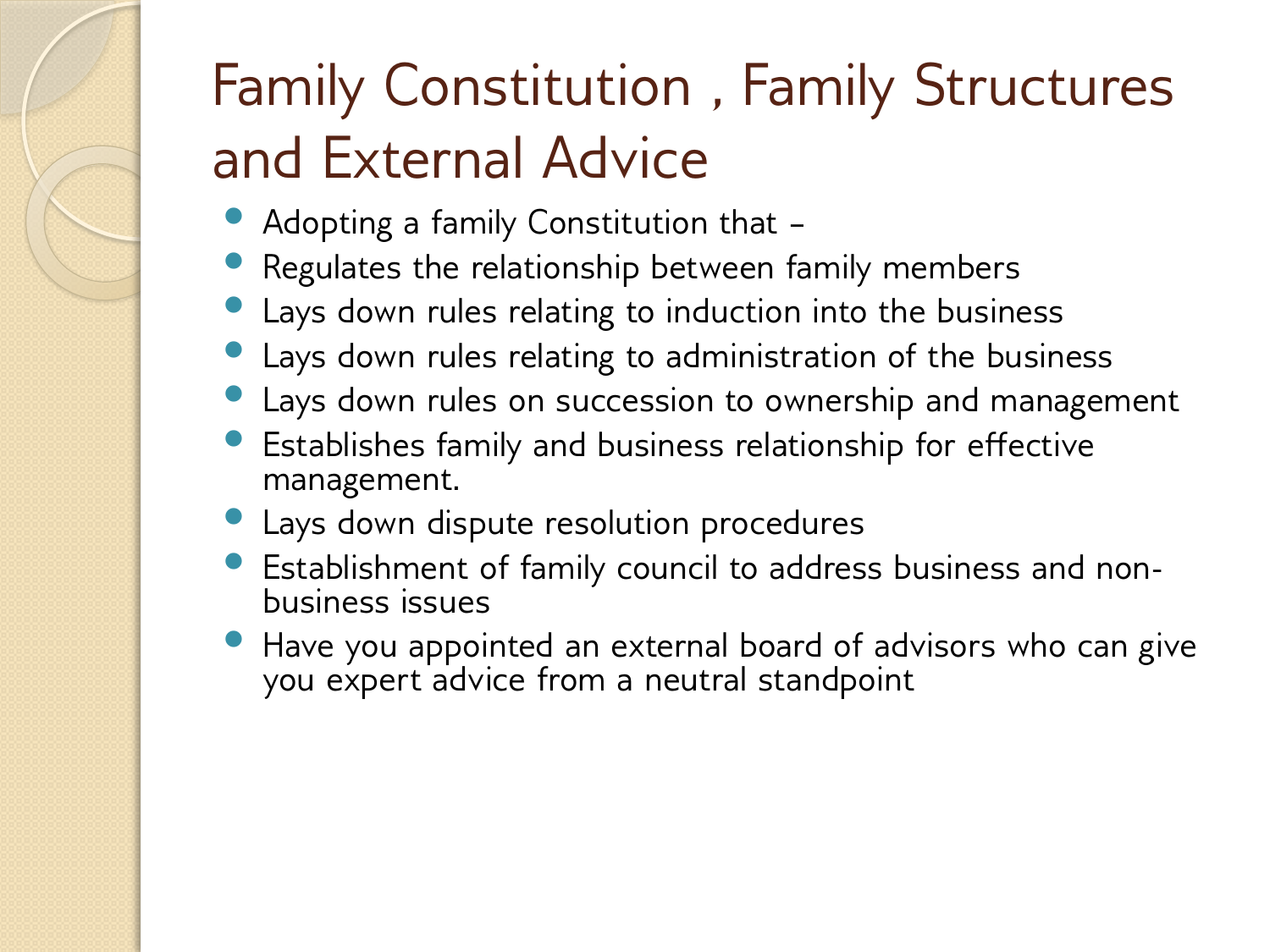

# Family Constitution , Family Structures and External Advice
Adopting a family Constitution that –
Regulates the relationship between family members
Lays down rules relating to induction into the business
Lays down rules relating to administration of the business
Lays down rules on succession to ownership and management
Establishes family and business relationship for effective management.
Lays down dispute resolution procedures
Establishment of family council to address business and non-business issues
Have you appointed an external board of advisors who can give you expert advice from a neutral standpoint